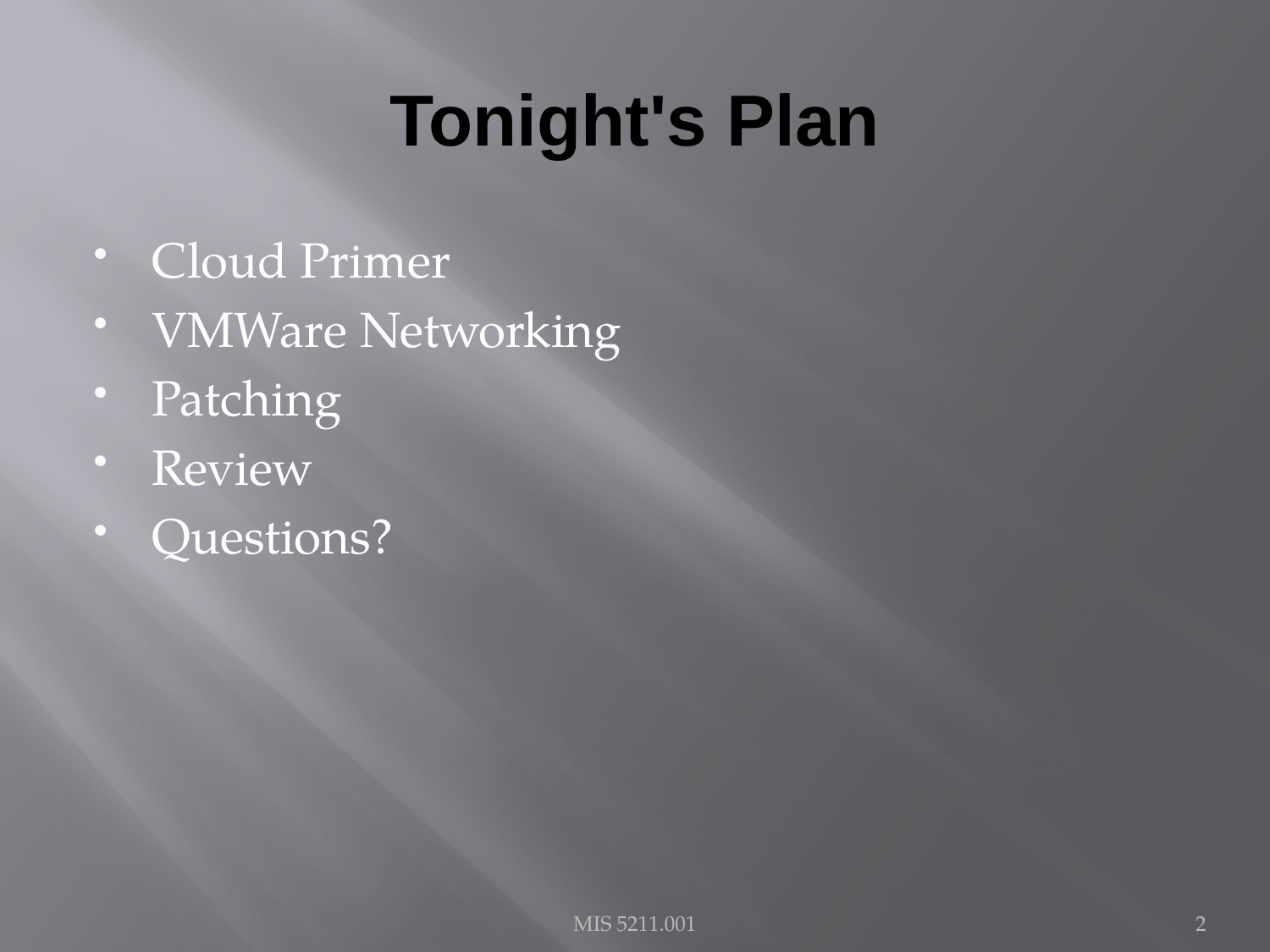

# Tonight's Plan
Cloud Primer
VMWare Networking
Patching
Review
Questions?
MIS 5211.001
2